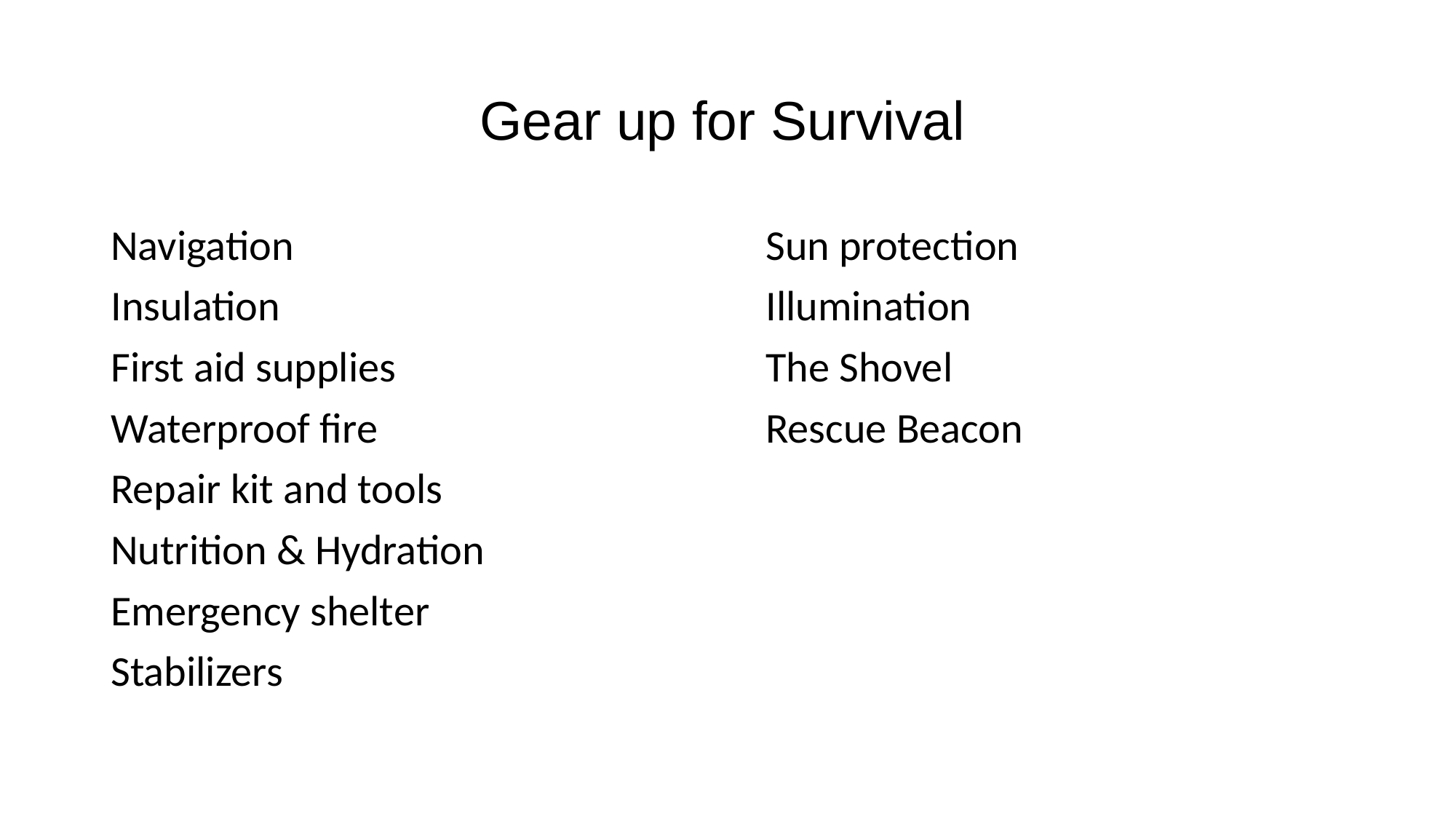

# Gear up for Survival
Navigation					Sun protection
Insulation					Illumination
First aid supplies				The Shovel
Waterproof fire				Rescue Beacon
Repair kit and tools
Nutrition & Hydration
Emergency shelter
Stabilizers